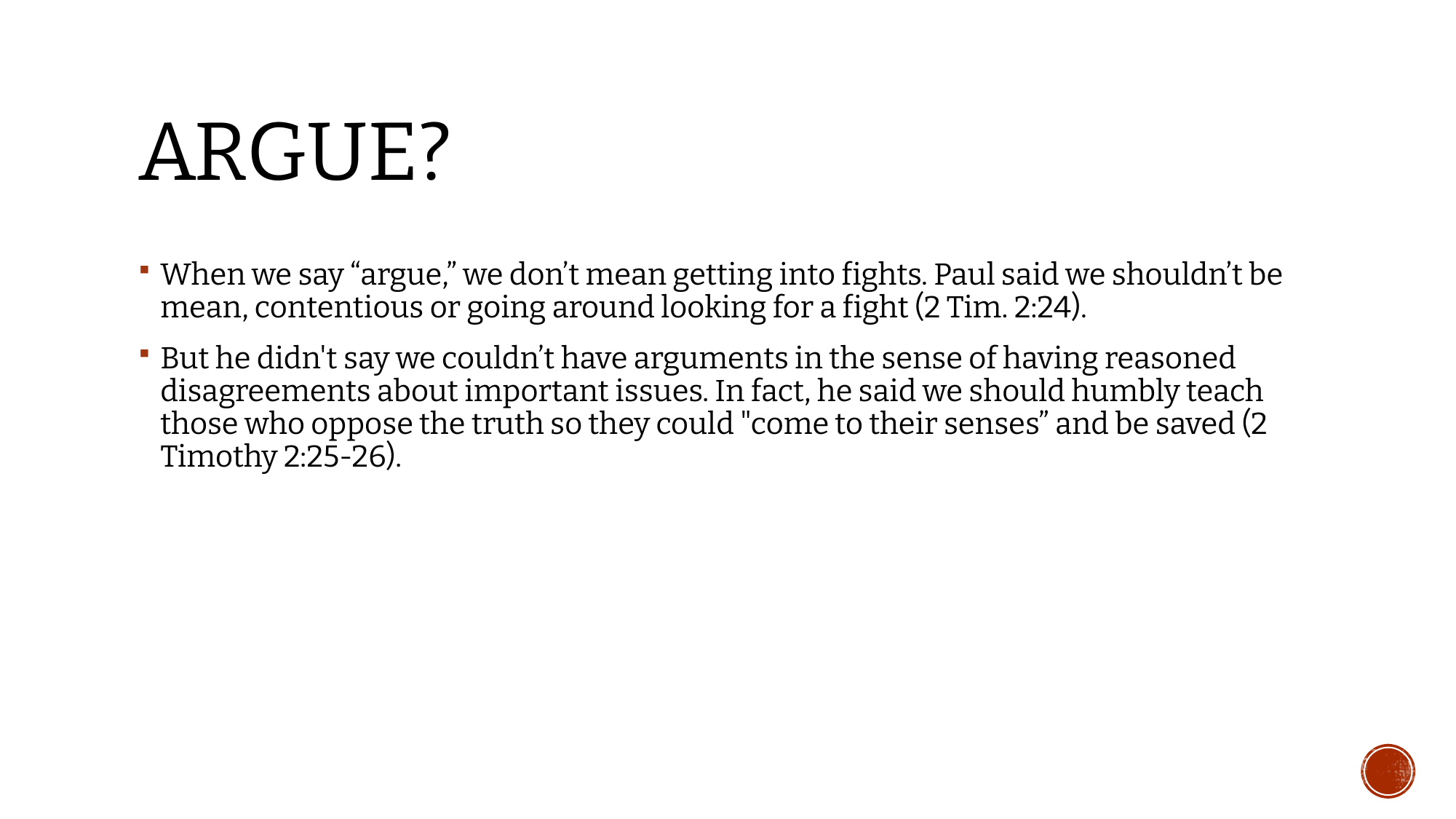

# Argue?
When we say “argue,” we don’t mean getting into fights. Paul said we shouldn’t be mean, contentious or going around looking for a fight (2 Tim. 2:24).
But he didn't say we couldn’t have arguments in the sense of having reasoned disagreements about important issues. In fact, he said we should humbly teach those who oppose the truth so they could "come to their senses” and be saved (2 Timothy 2:25‐26).